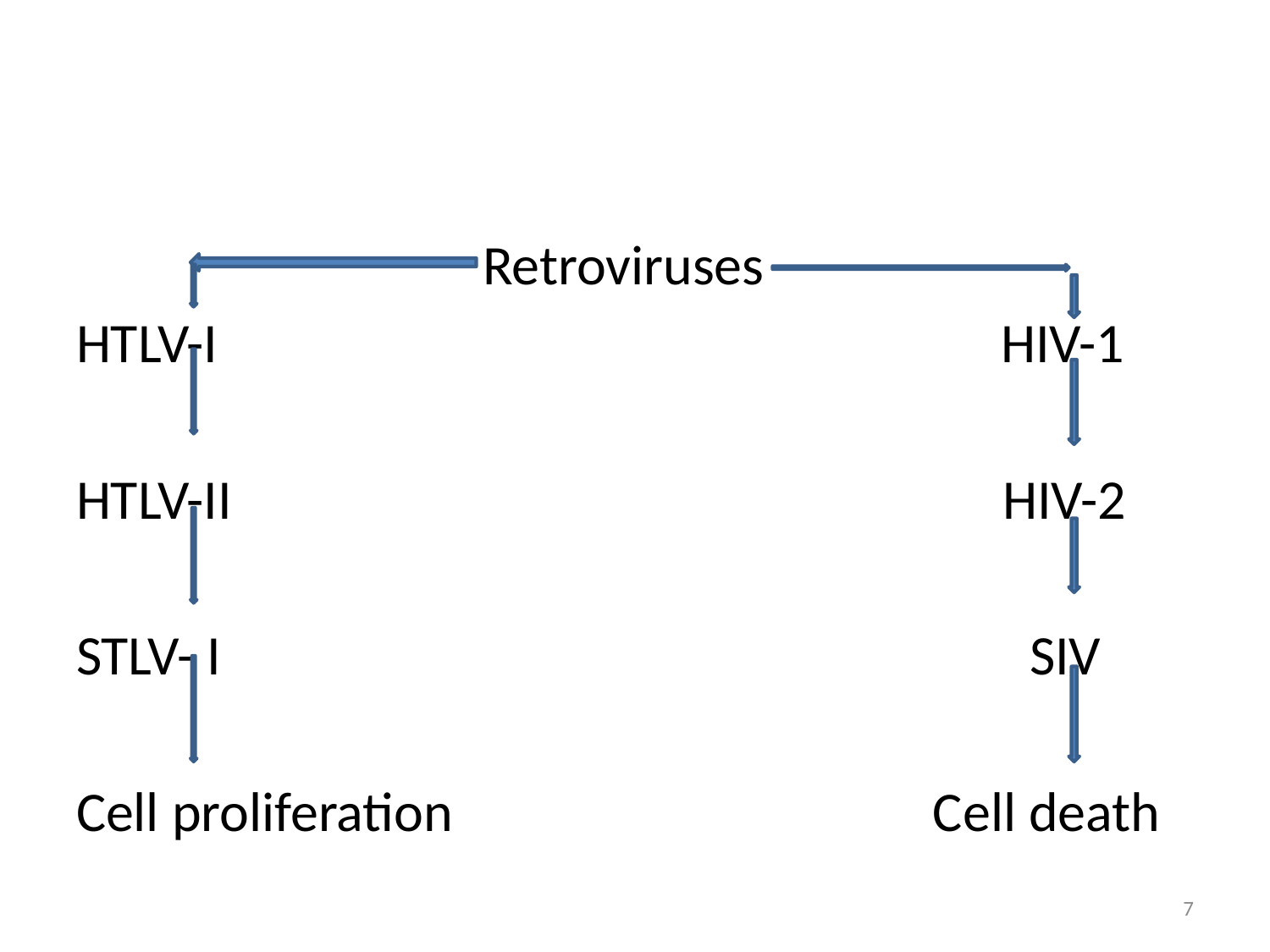

#
                                Retroviruses
HTLV-I                                                              HIV-1

HTLV-II                                                             HIV-2

STLV- I                                                                SIV

Cell proliferation                                      Cell death

7